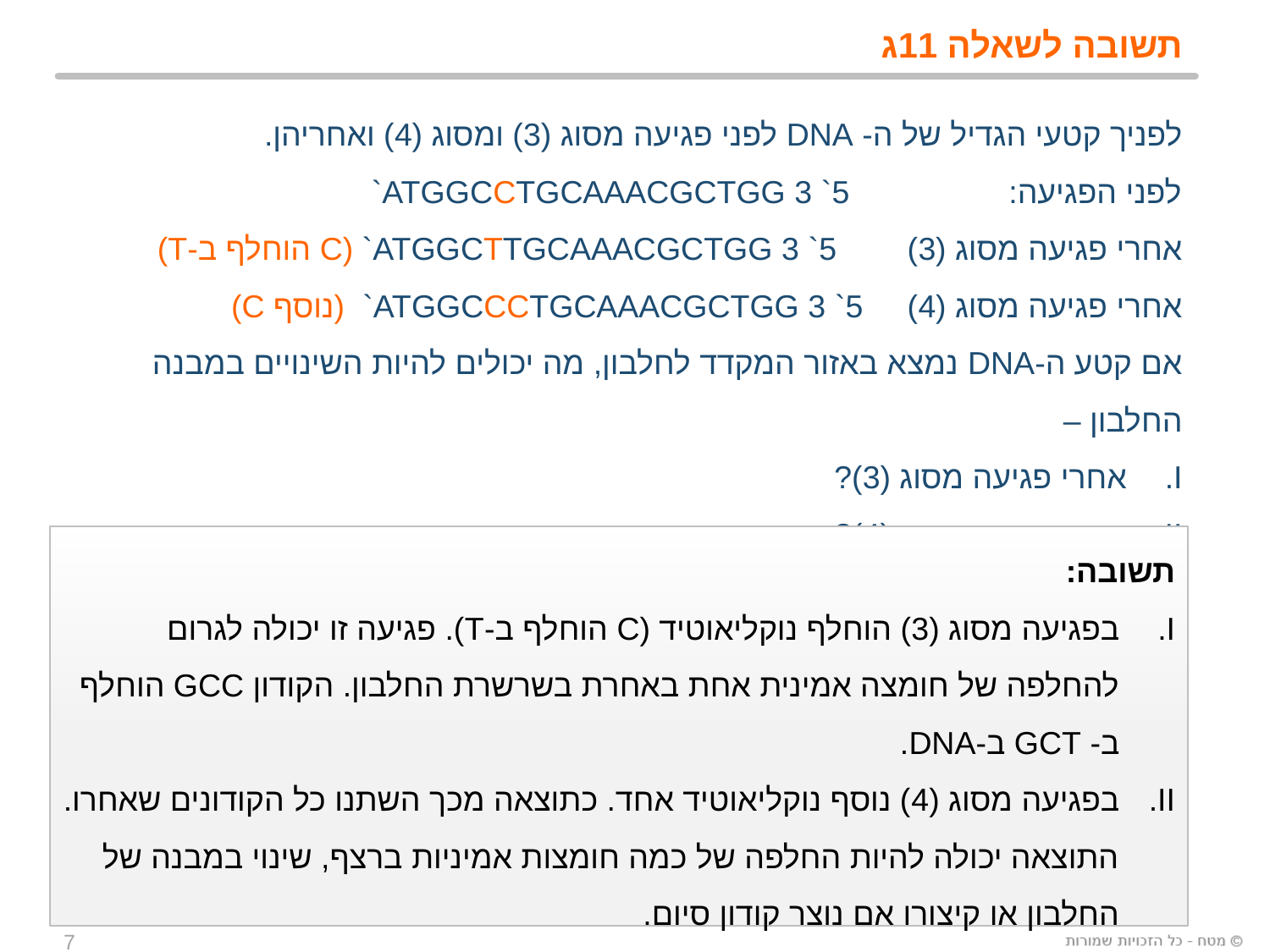

# תשובה לשאלה 11ג
לפניך קטעי הגדיל של ה- DNA לפני פגיעה מסוג (3) ומסוג (4) ואחריהן.
לפני הפגיעה:                  5` ATGGCCTGCAAACGCTGG 3`
אחרי פגיעה מסוג (3)        5` ATGGCTTGCAAACGCTGG 3` (C הוחלף ב-T)
אחרי פגיעה מסוג (4)     5` ATGGCCCTGCAAACGCTGG 3`  (נוסף C)
אם קטע ה-DNA נמצא באזור המקדד לחלבון, מה יכולים להיות השינויים במבנה החלבון –
אחרי פגיעה מסוג (3)?
אחרי פגיעה מסוג (4)?
תשובה:
בפגיעה מסוג (3) הוחלף נוקליאוטיד (C הוחלף ב-T). פגיעה זו יכולה לגרום להחלפה של חומצה אמינית אחת באחרת בשרשרת החלבון. הקודון GCC הוחלף ב- GCT ב-DNA.
בפגיעה מסוג (4) נוסף נוקליאוטיד אחד. כתוצאה מכך השתנו כל הקודונים שאחרו. התוצאה יכולה להיות החלפה של כמה חומצות אמיניות ברצף, שינוי במבנה של החלבון או קיצורו אם נוצר קודון סיום.
7